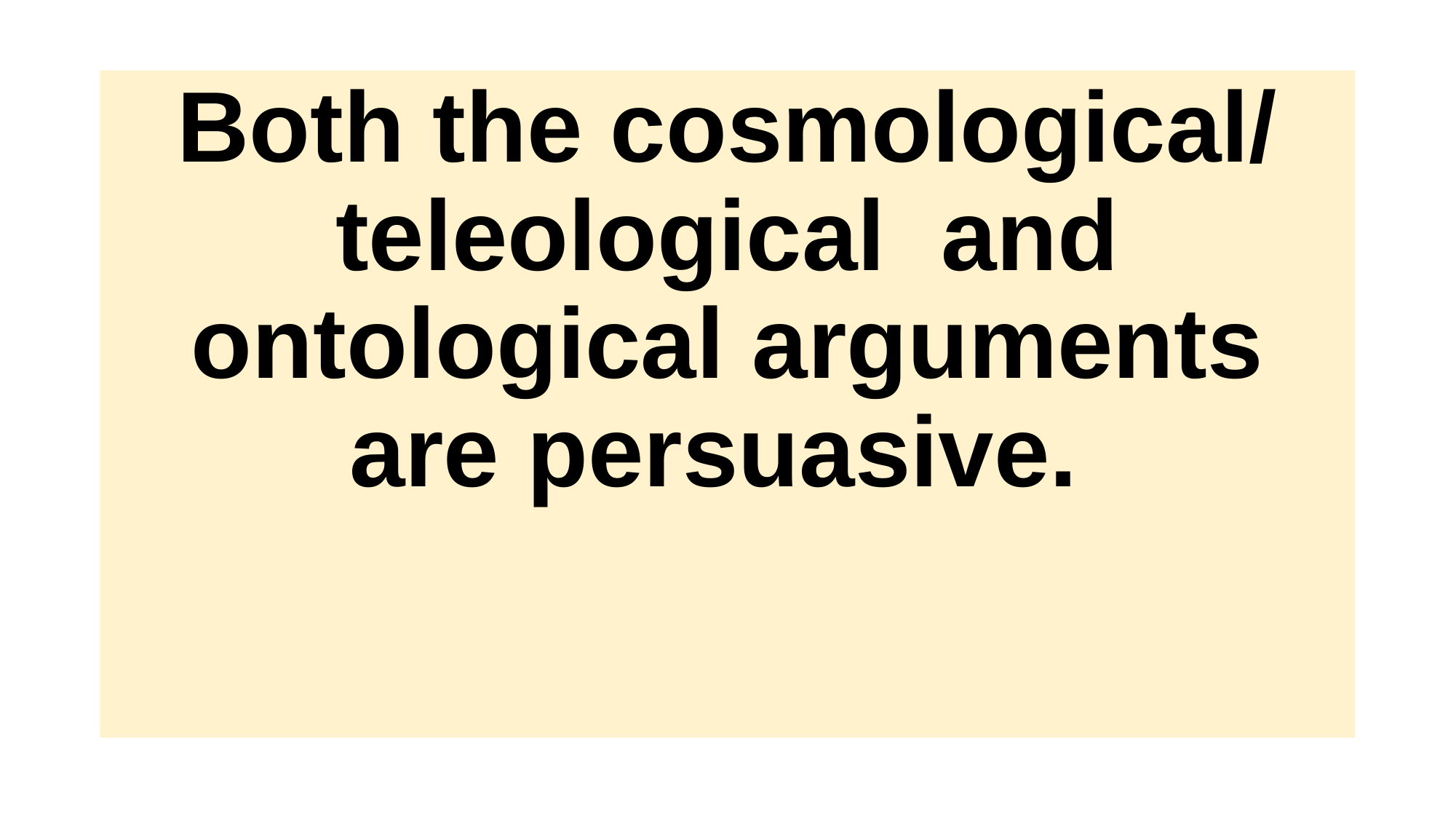

Both the cosmological/ teleological  and ontological arguments are persuasive.